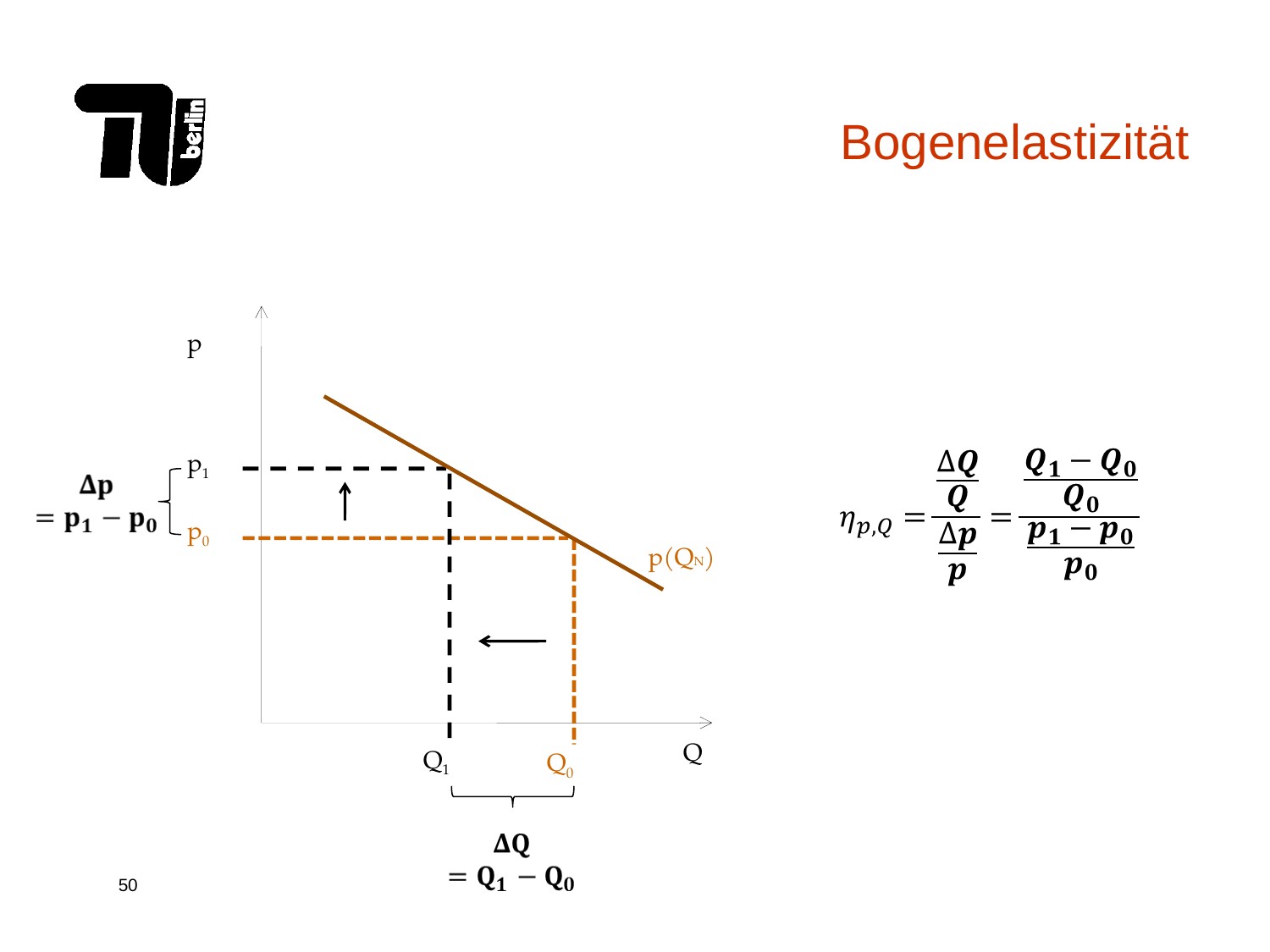

# Bogenelastizität
p
Q
p(QN)
p1

Q1
p0
Q0